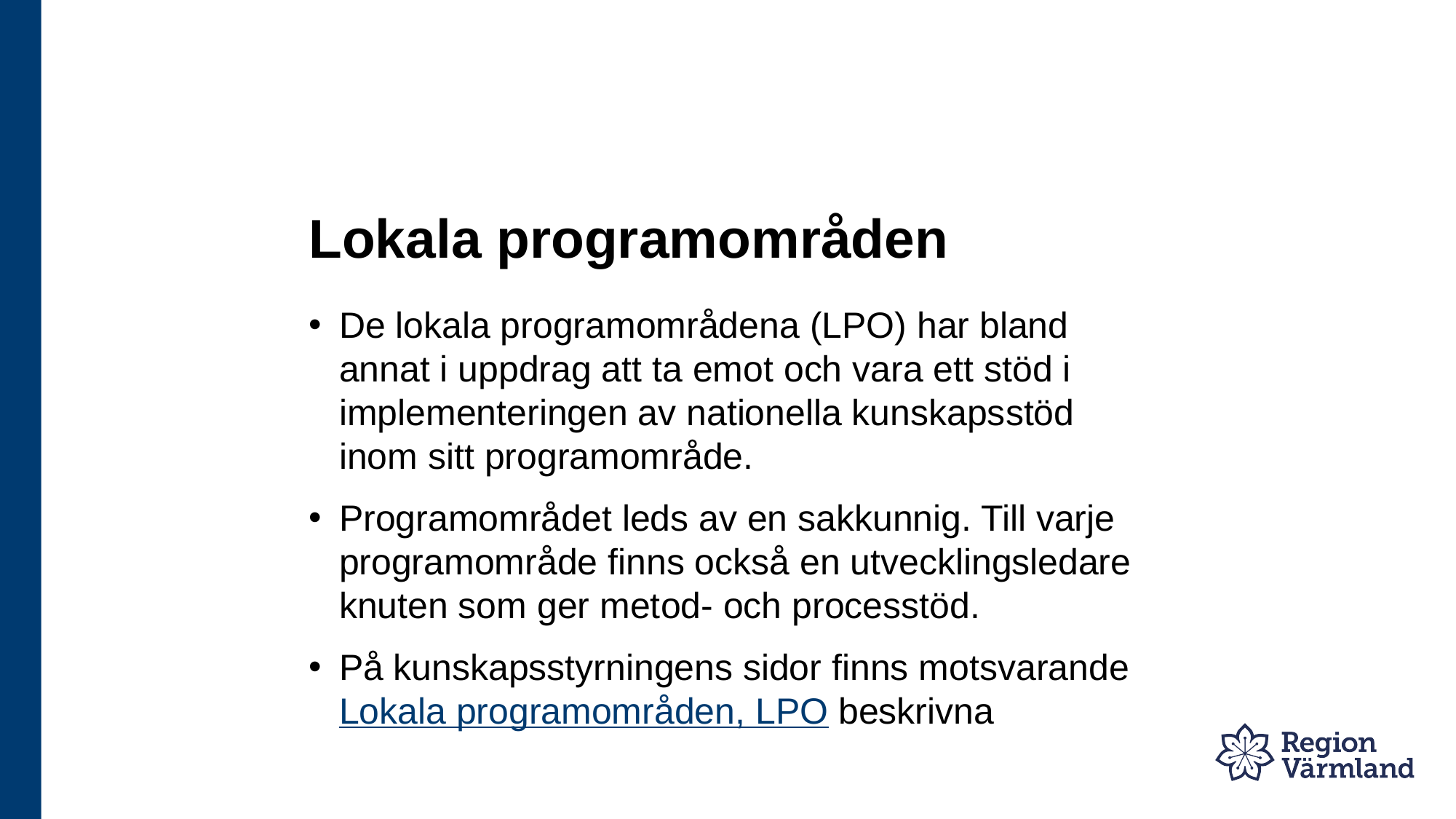

# Lokala programområden
De lokala programområdena (LPO) har bland annat i uppdrag att ta emot och vara ett stöd i implementeringen av nationella kunskapsstöd inom sitt programområde.
Programområdet leds av en sakkunnig. Till varje programområde finns också en utvecklingsledare knuten som ger metod- och processtöd.
På kunskapsstyrningens sidor finns motsvarande Lokala programområden, LPO beskrivna